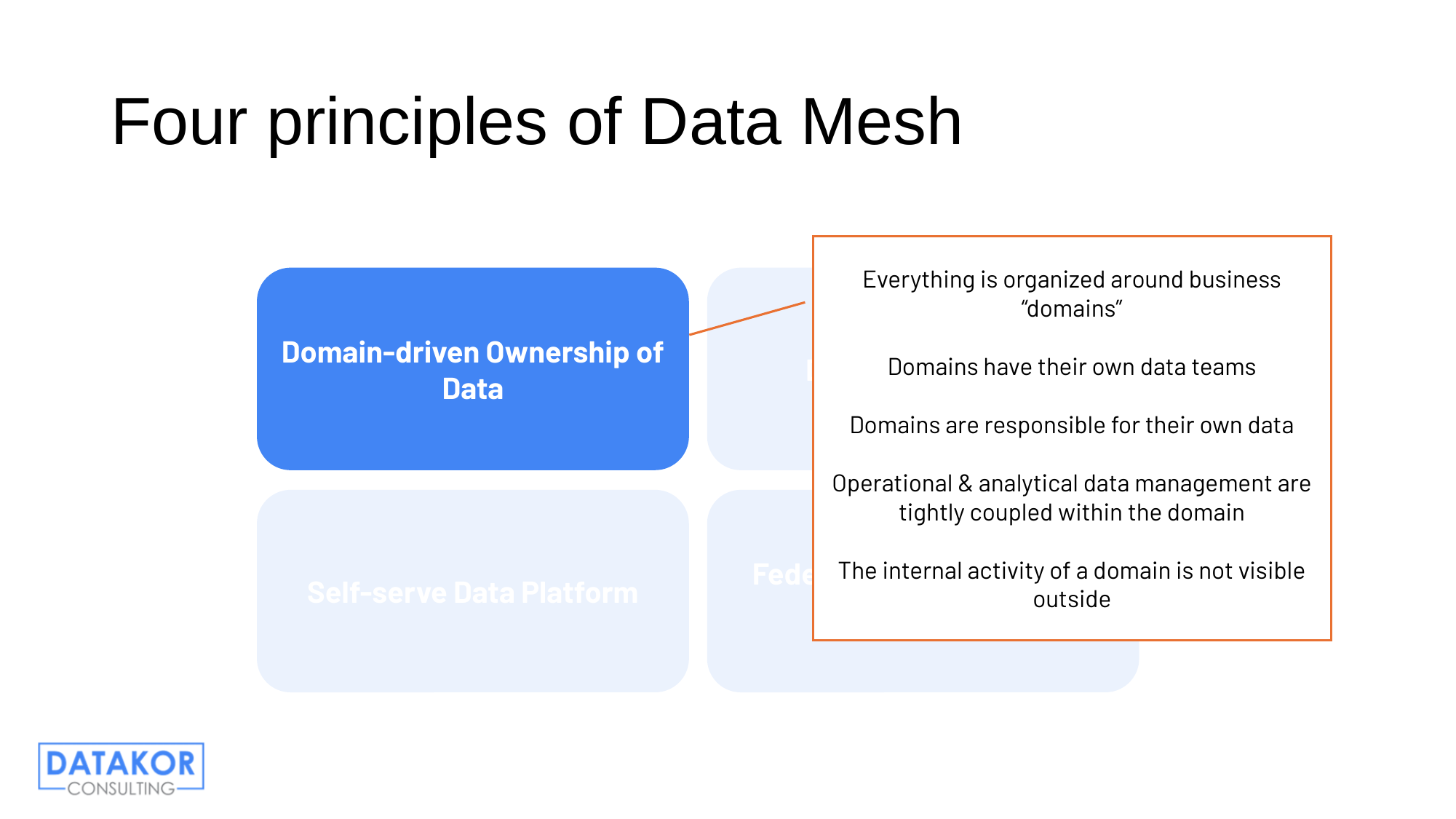

# Four principles of Data Mesh
Everything is organized around business “domains”

Domains have their own data teams

Domains are responsible for their own data

Operational & analytical data management are tightly coupled within the domain

The internal activity of a domain is not visible outside
Domain-driven Ownership of Data
Data as a Product
Self-serve Data Platform
Federated Computational Governance